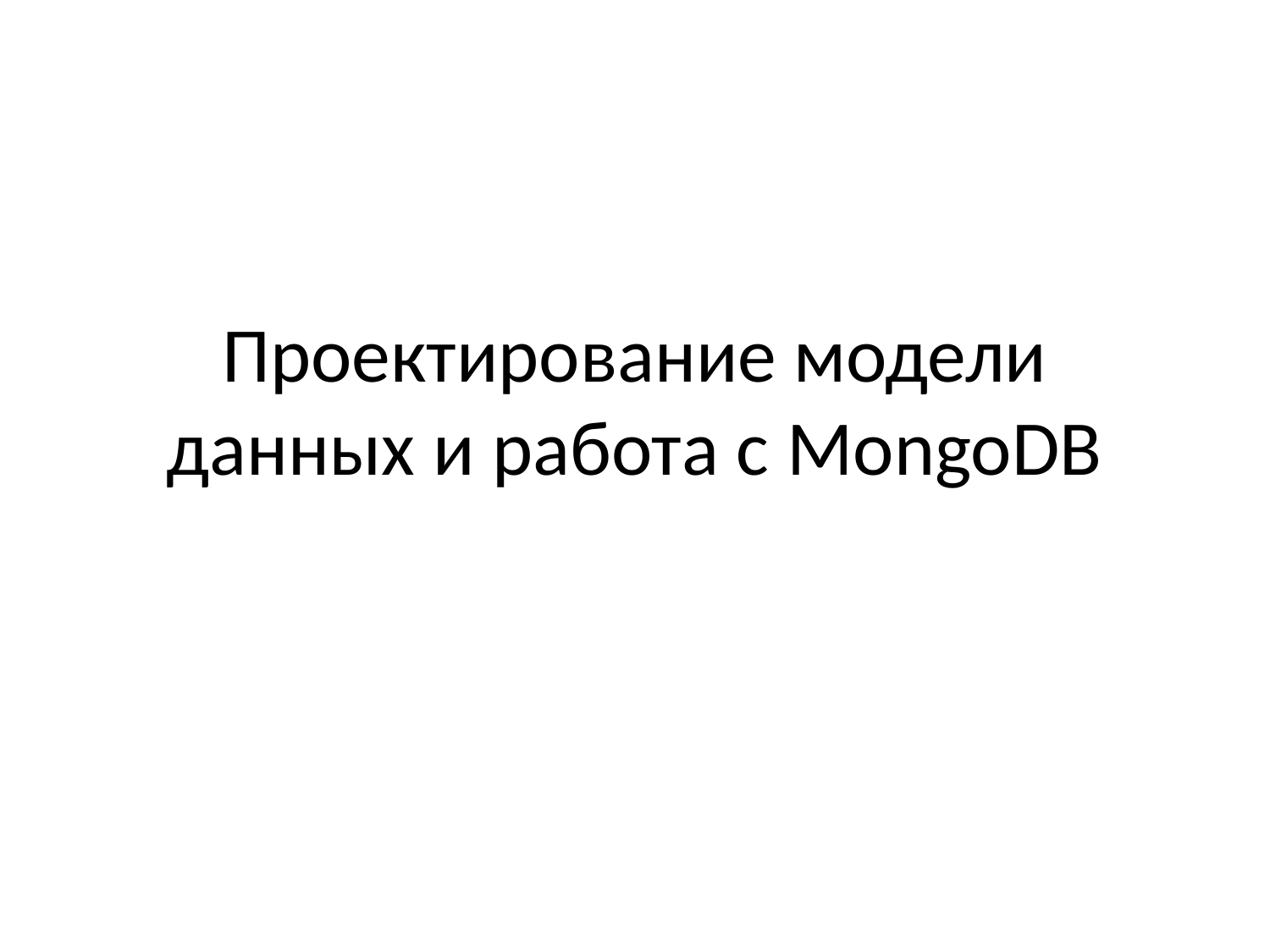

# Проектирование модели данных и работа с MongoDB